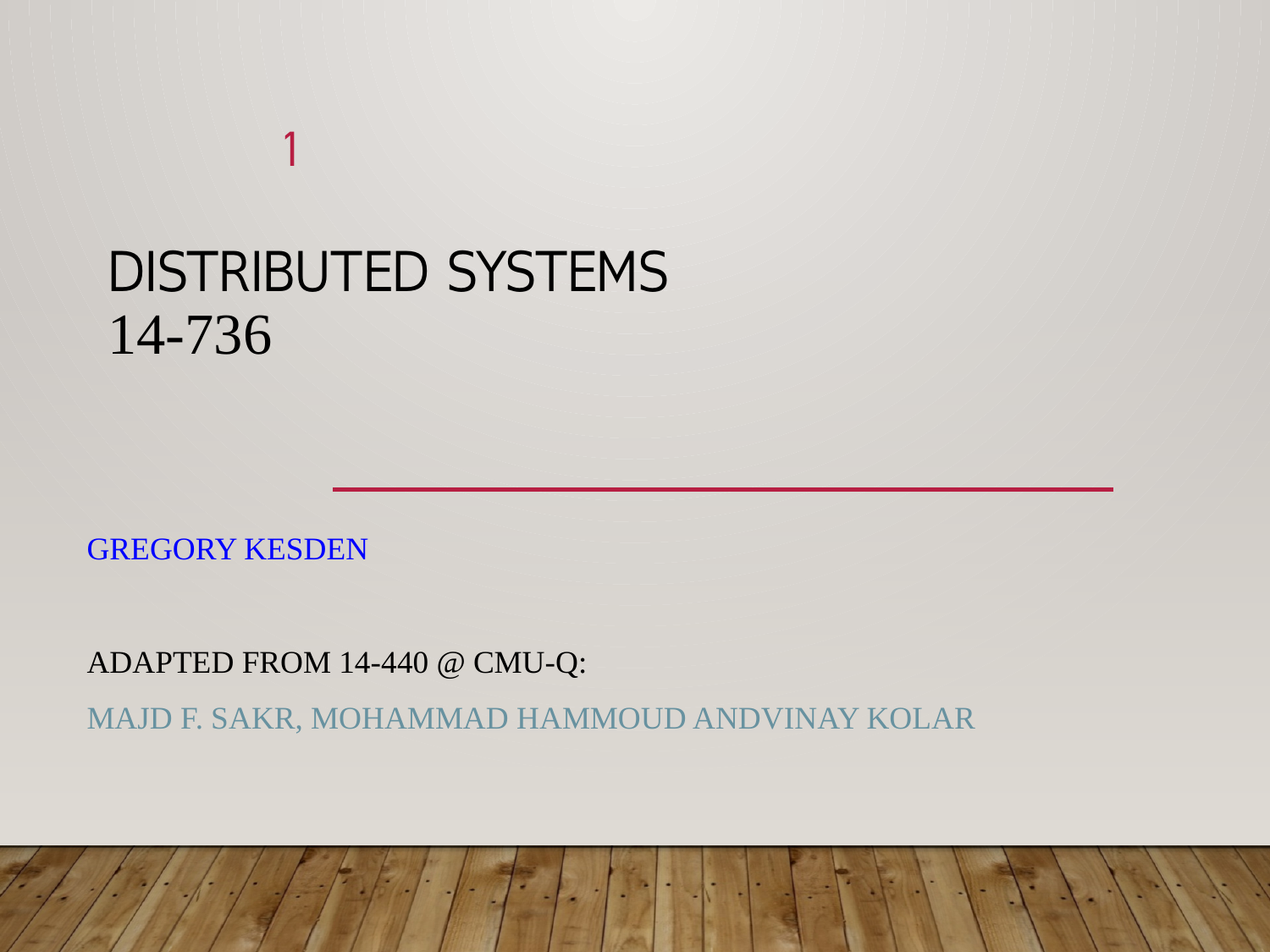

1
# Distributed Systems 14-736
Gregory Kesden

Adapted from 14-440 @ CMU-Q:
Majd F. Sakr, Mohammad Hammoud andVinay Kolar